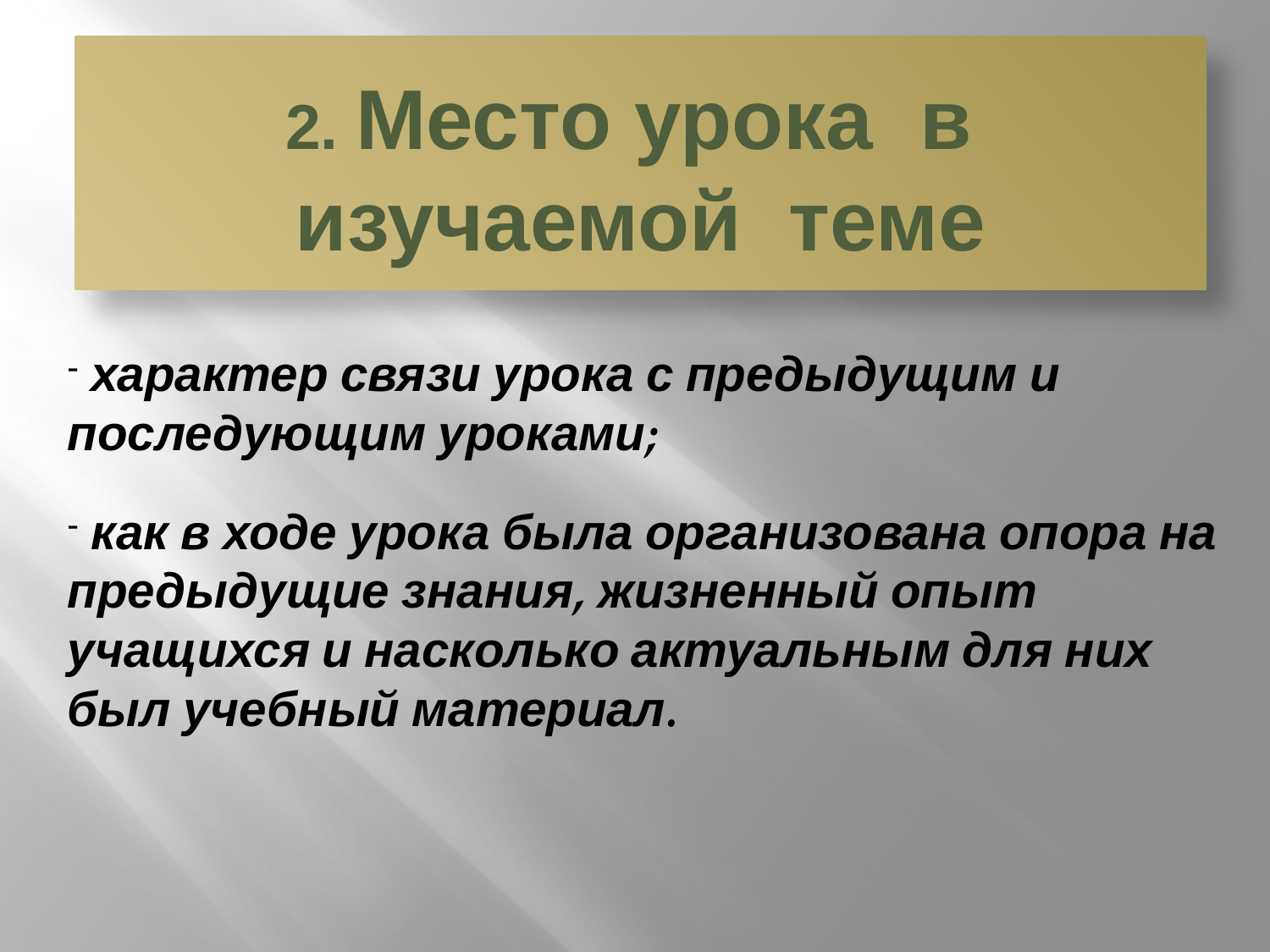

# 2. Место урока  в
изучаемой  теме
 характер связи урока с предыдущим и последующим уроками;

 как в ходе урока была организована опора на предыдущие знания, жизненный опыт учащихся и насколько актуальным для них был учебный материал.